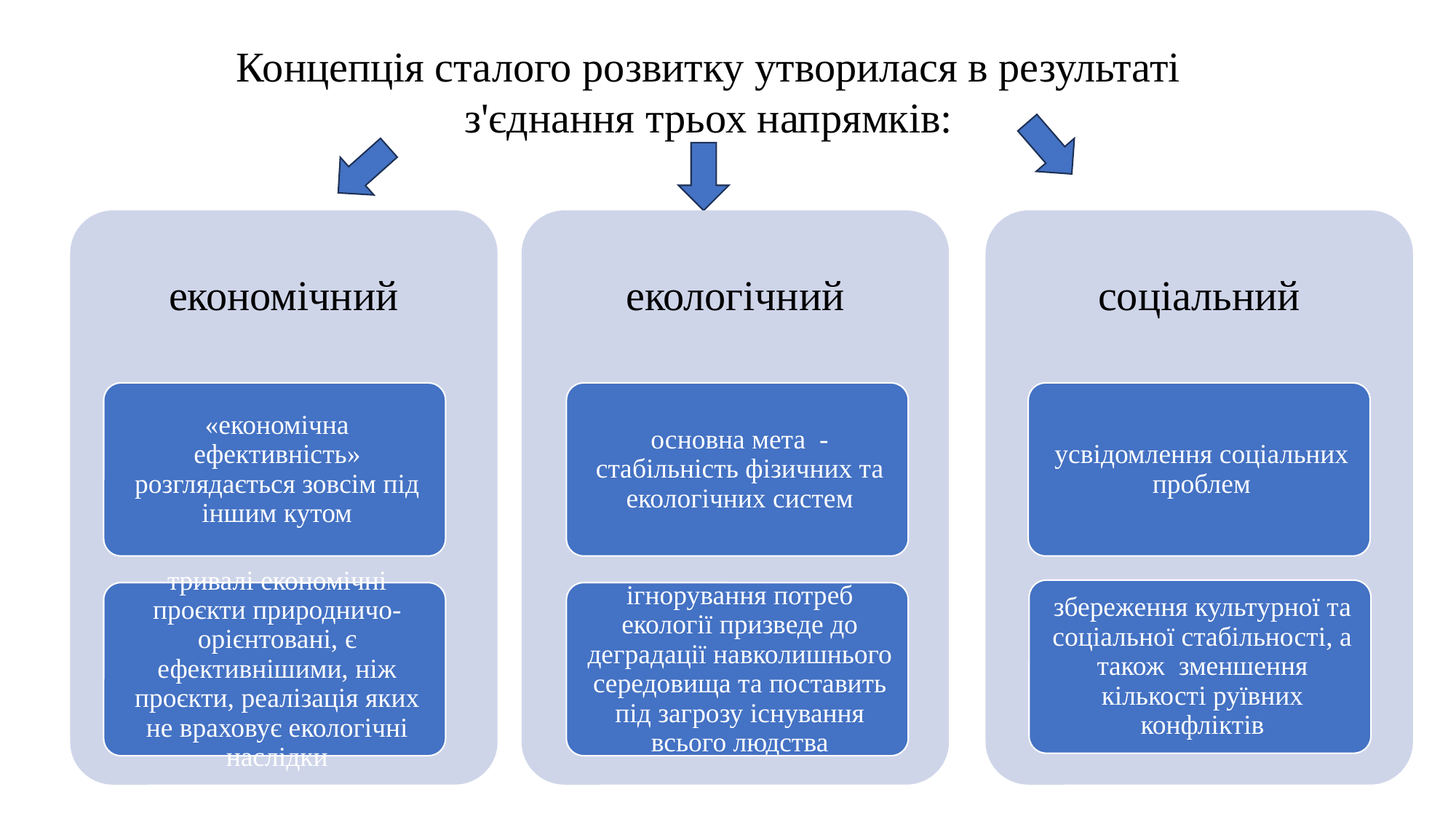

Концепція сталого розвитку утворилася в результаті з'єднання трьох напрямків:

економічний
«економічна ефективність» розглядається зовсім під іншим кутом
тривалі економічні проєкти природничо-орієнтовані, є ефективнішими, ніж проєкти, реалізація яких не враховує екологічні наслідки
екологічний
основна мета  - стабільність фізичних та екологічних систем
ігнорування потреб екології призведе до деградації навколишнього середовища та поставить під загрозу існування всього людства
соціальний
усвідомлення соціальних проблем
збереження культурної та соціальної стабільності, а також  зменшення кількості руївних конфліктів